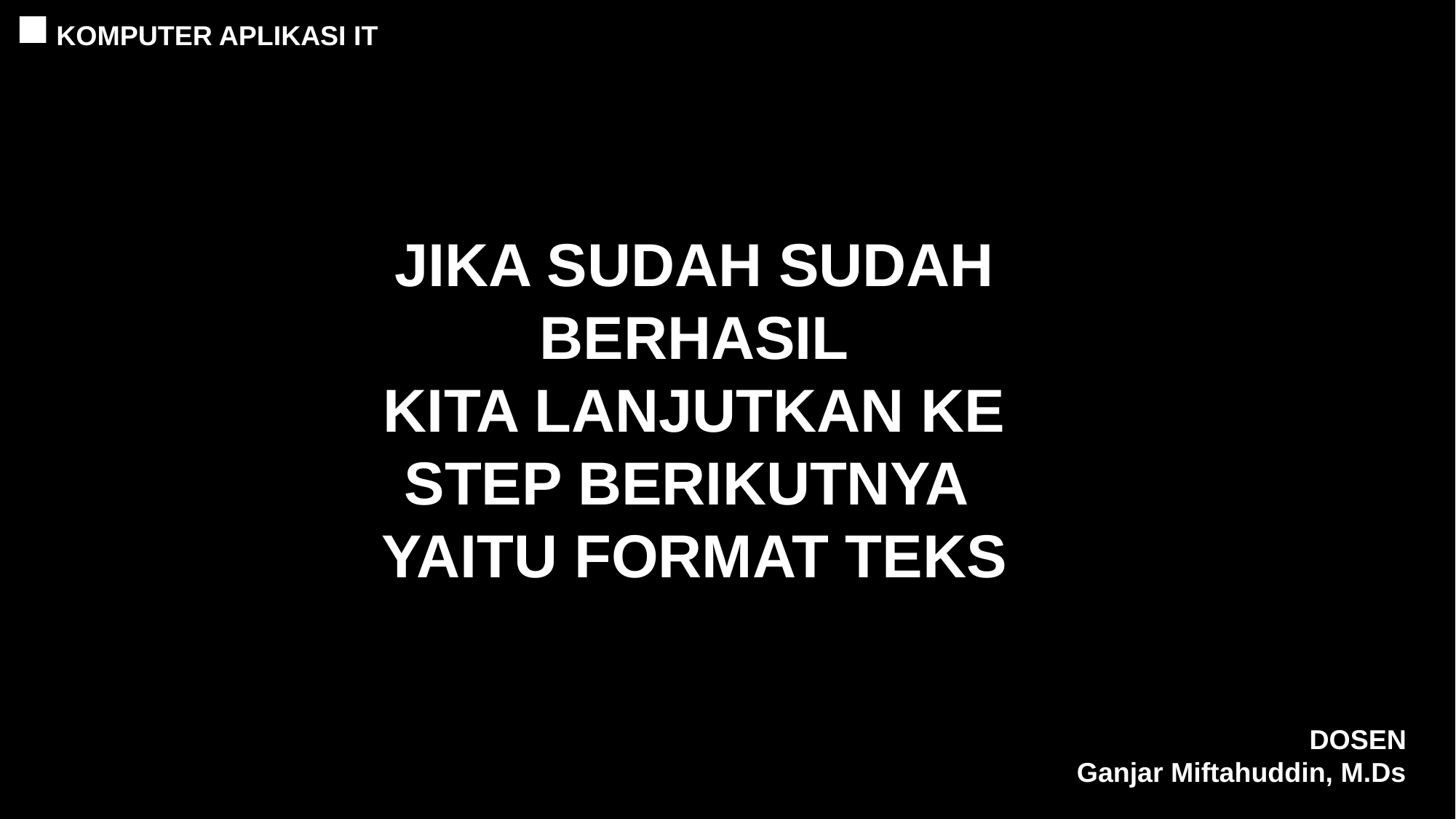

KOMPUTER APLIKASI IT

JIKA SUDAH SUDAH BERHASIL
KITA LANJUTKAN KE STEP BERIKUTNYA
YAITU FORMAT TEKS
DOSEN
Ganjar Miftahuddin, M.Ds